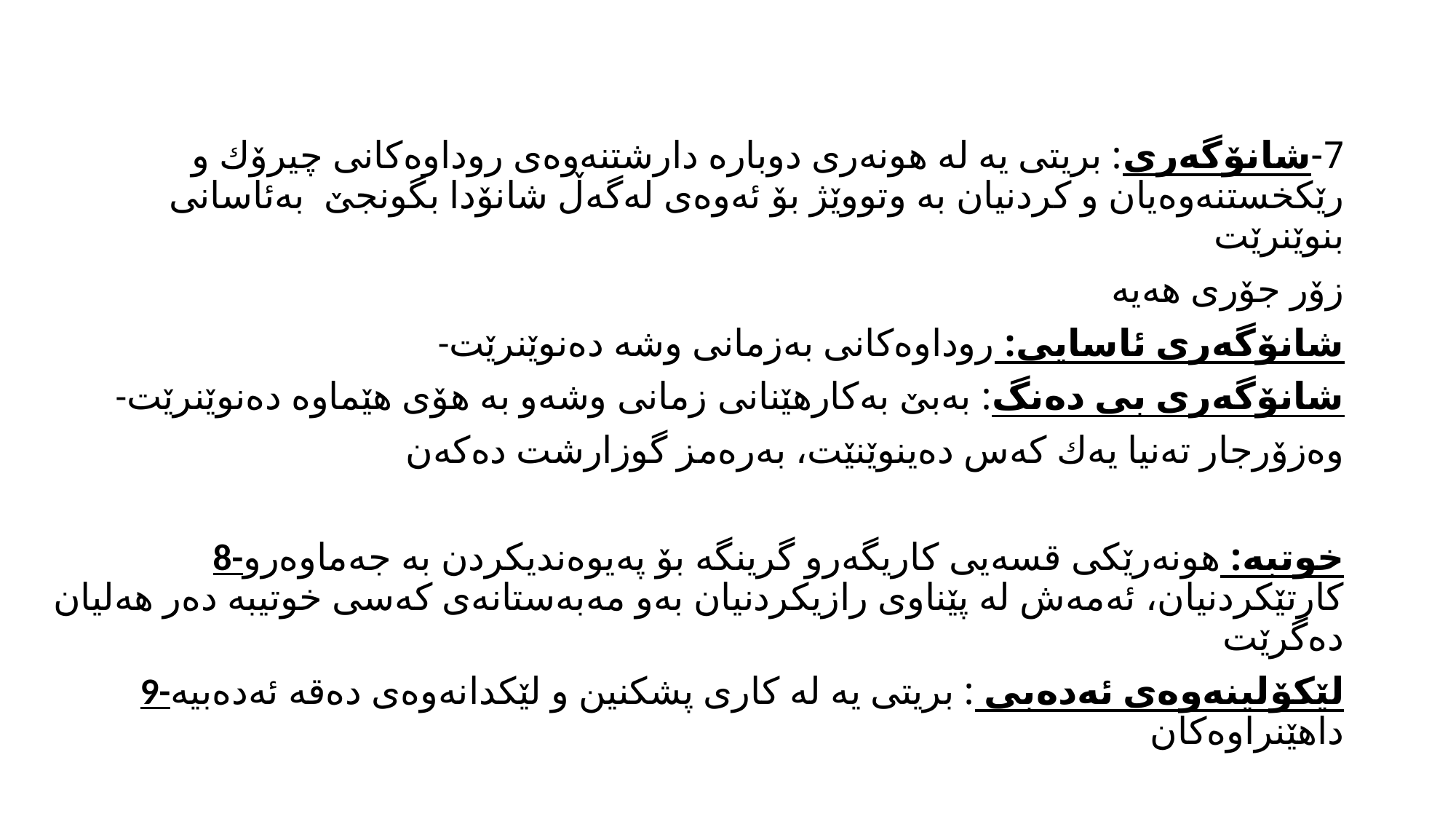

7-شانۆگه‌ری: بریتی یه‌ له‌ هونه‌ری دوباره‌ دارشتنه‌وه‌ی روداوه‌كانی چیرۆك و رێكخستنه‌وه‌یان و كردنیان به‌ وتووێژ بۆ ئه‌وه‌ی له‌گه‌ڵ شانۆدا بگونجێ  به‌ئاسانی بنوێنرێت
زۆر جۆری هه‌یه‌
-شانۆگه‌ری ئاسایی: روداوه‌كانی به‌زمانی وشه‌ ده‌نوێنرێت
-شانۆگه‌ری بی ده‌نگ: به‌بێ به‌كارهێنانی زمانی وشه‌و به‌ هۆی هێماوه‌ ده‌نوێنرێت
وه‌زۆرجار ته‌نیا یه‌ك كه‌س ده‌ینوێنێت، به‌ره‌مز گوزارشت ده‌كه‌ن

8-خوتبه‌: هونه‌رێكی قسه‌یی كاریگه‌رو گرینگه‌ بۆ په‌یوه‌ندیكردن به‌ جه‌ماوه‌رو كارتێكردنیان، ئه‌مه‌ش له‌ پێناوی رازیكردنیان به‌و مه‌به‌ستانه‌ی كه‌سی خوتیبه‌ ده‌ر هه‌لیان ده‌گرێت
9-لێكۆلینه‌وه‌ی ئه‌ده‌بی : بریتی یه‌ له‌ كاری پشكنین و لێكدانه‌وه‌ی ده‌قه‌ ئه‌ده‌بیه‌ داهێنراوه‌كان